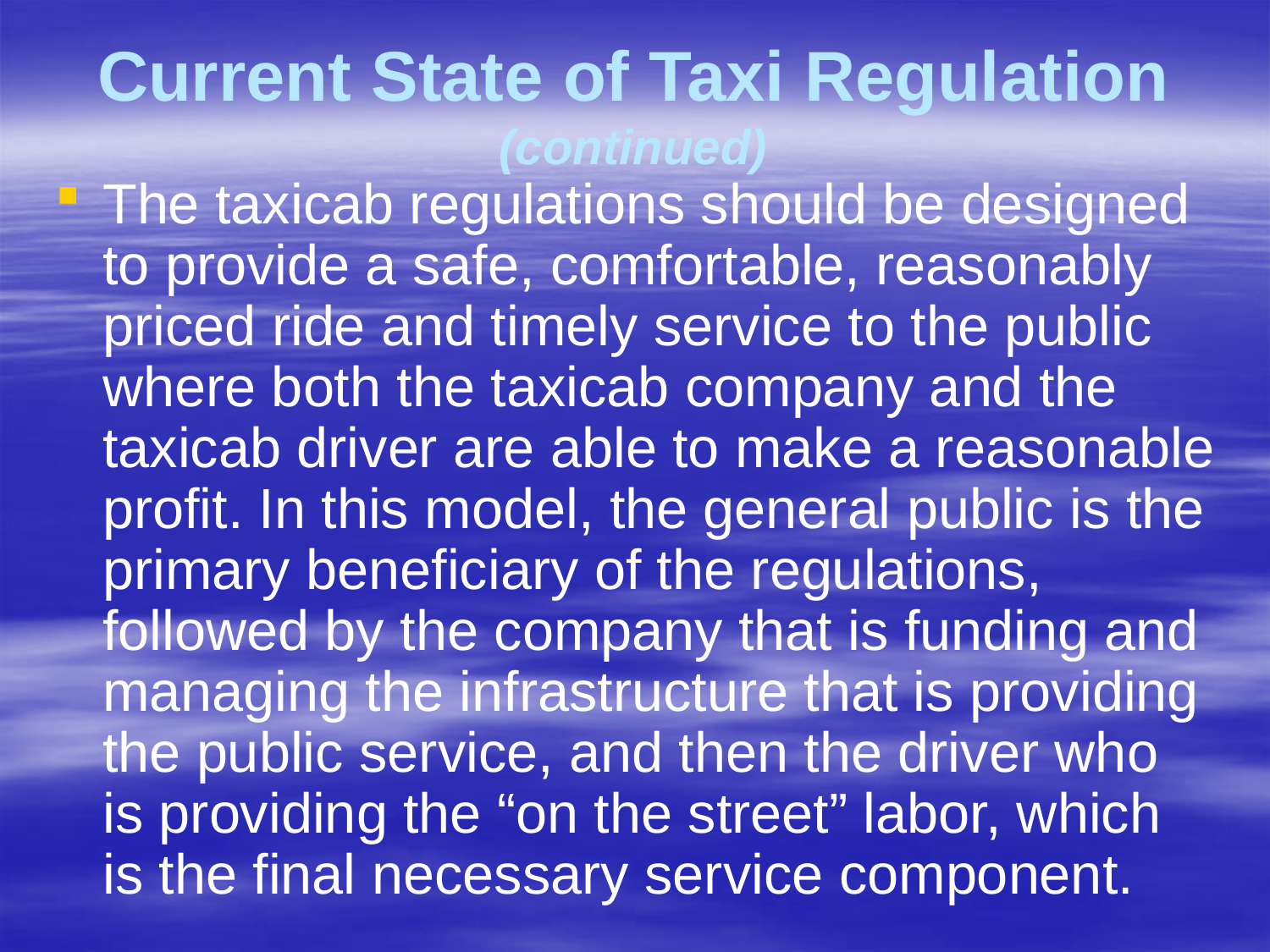

# Current State of Taxi Regulation (continued)
The taxicab regulations should be designed to provide a safe, comfortable, reasonably priced ride and timely service to the public where both the taxicab company and the taxicab driver are able to make a reasonable profit. In this model, the general public is the primary beneficiary of the regulations, followed by the company that is funding and managing the infrastructure that is providing the public service, and then the driver who is providing the “on the street” labor, which is the final necessary service component.